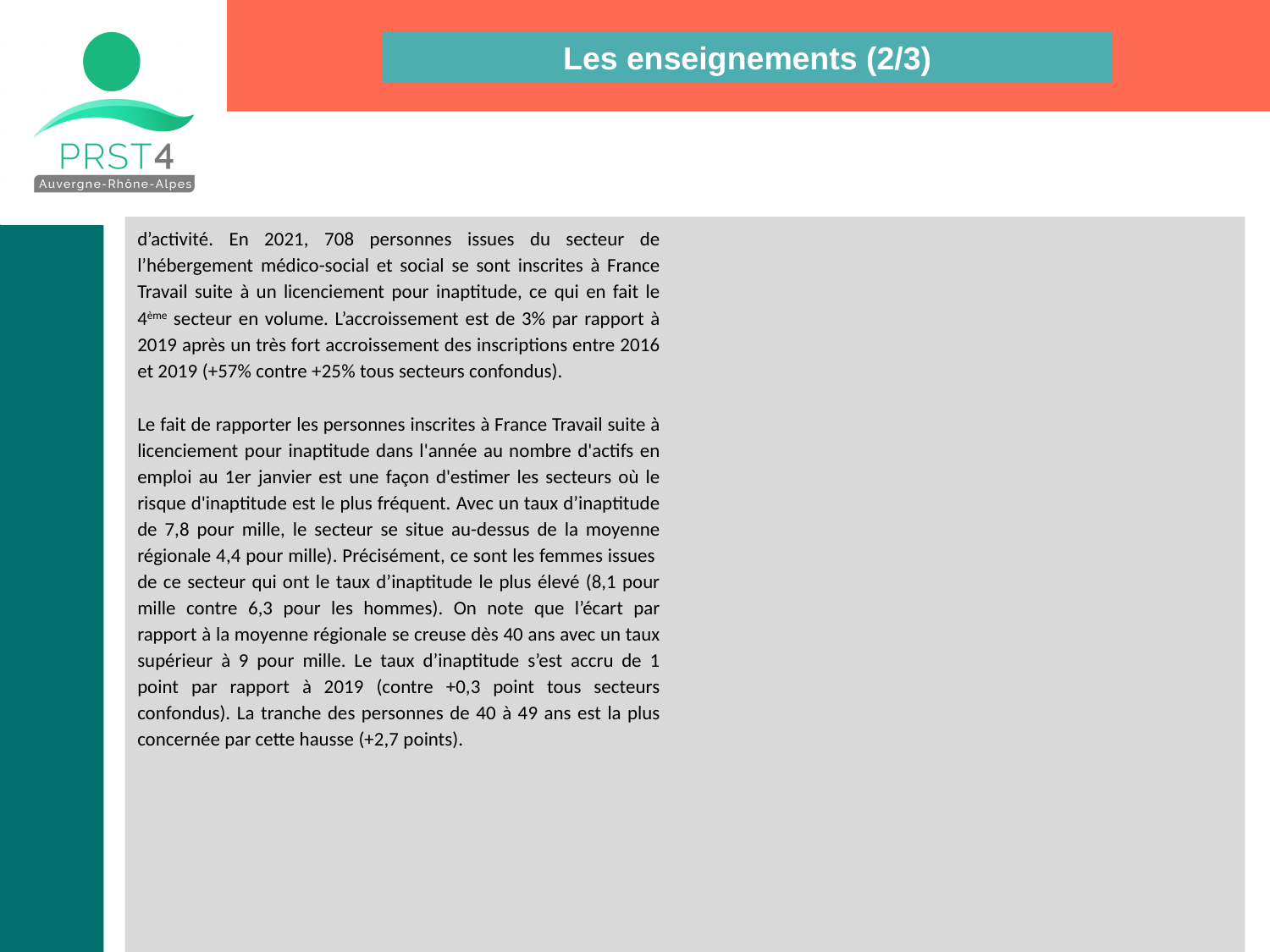

Les enseignements (2/3)
d’activité. En 2021, 708 personnes issues du secteur de l’hébergement médico-social et social se sont inscrites à France Travail suite à un licenciement pour inaptitude, ce qui en fait le 4ème secteur en volume. L’accroissement est de 3% par rapport à 2019 après un très fort accroissement des inscriptions entre 2016 et 2019 (+57% contre +25% tous secteurs confondus).

Le fait de rapporter les personnes inscrites à France Travail suite à licenciement pour inaptitude dans l'année au nombre d'actifs en emploi au 1er janvier est une façon d'estimer les secteurs où le risque d'inaptitude est le plus fréquent. Avec un taux d’inaptitude de 7,8 pour mille, le secteur se situe au-dessus de la moyenne régionale 4,4 pour mille). Précisément, ce sont les femmes issues  de ce secteur qui ont le taux d’inaptitude le plus élevé (8,1 pour mille contre 6,3 pour les hommes). On note que l’écart par rapport à la moyenne régionale se creuse dès 40 ans avec un taux supérieur à 9 pour mille. Le taux d’inaptitude s’est accru de 1 point par rapport à 2019 (contre +0,3 point tous secteurs confondus). La tranche des personnes de 40 à 49 ans est la plus concernée par cette hausse (+2,7 points).